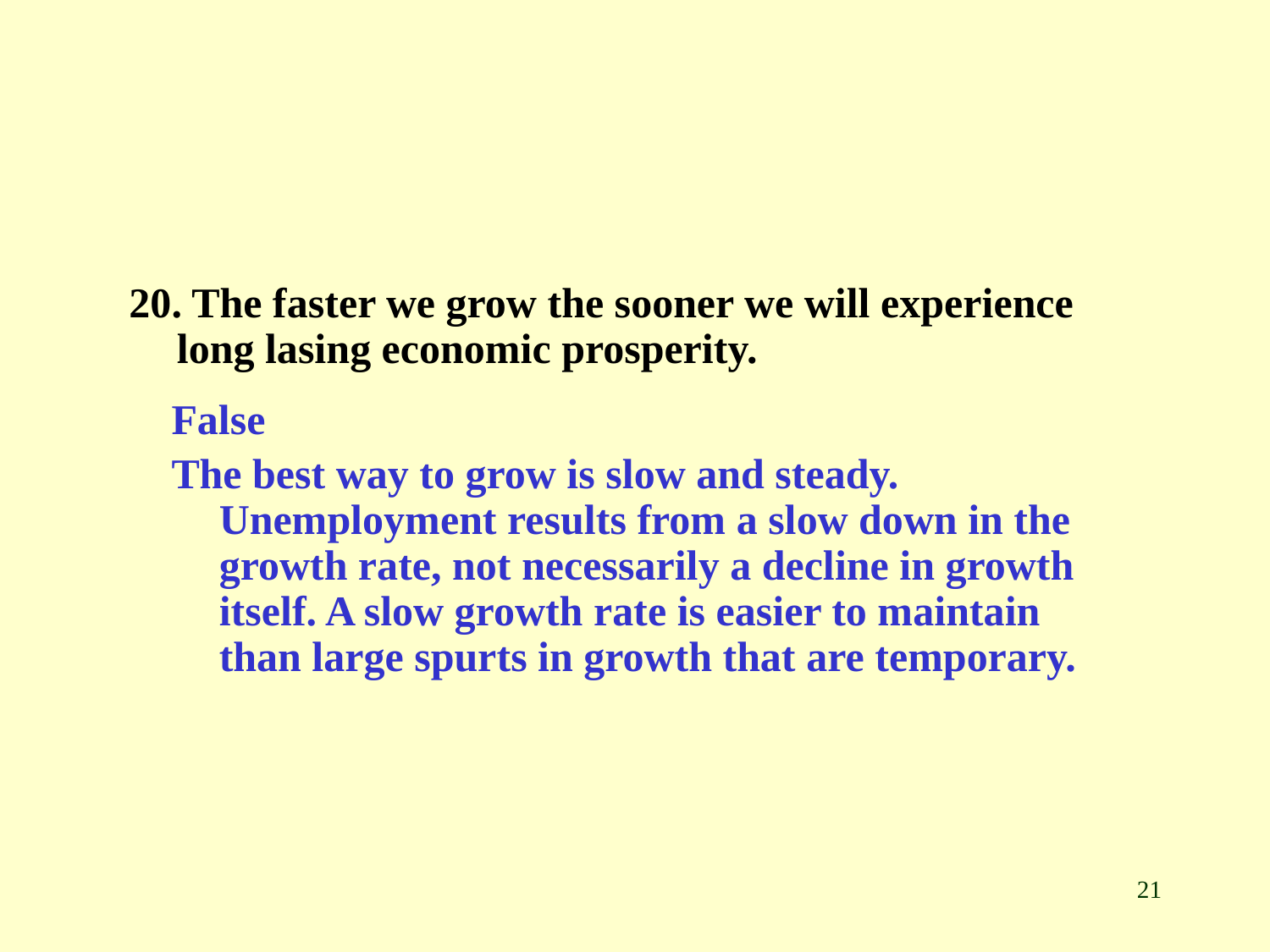

20. The faster we grow the sooner we will experience long lasing economic prosperity.
False
The best way to grow is slow and steady. Unemployment results from a slow down in the growth rate, not necessarily a decline in growth itself. A slow growth rate is easier to maintain than large spurts in growth that are temporary.
21